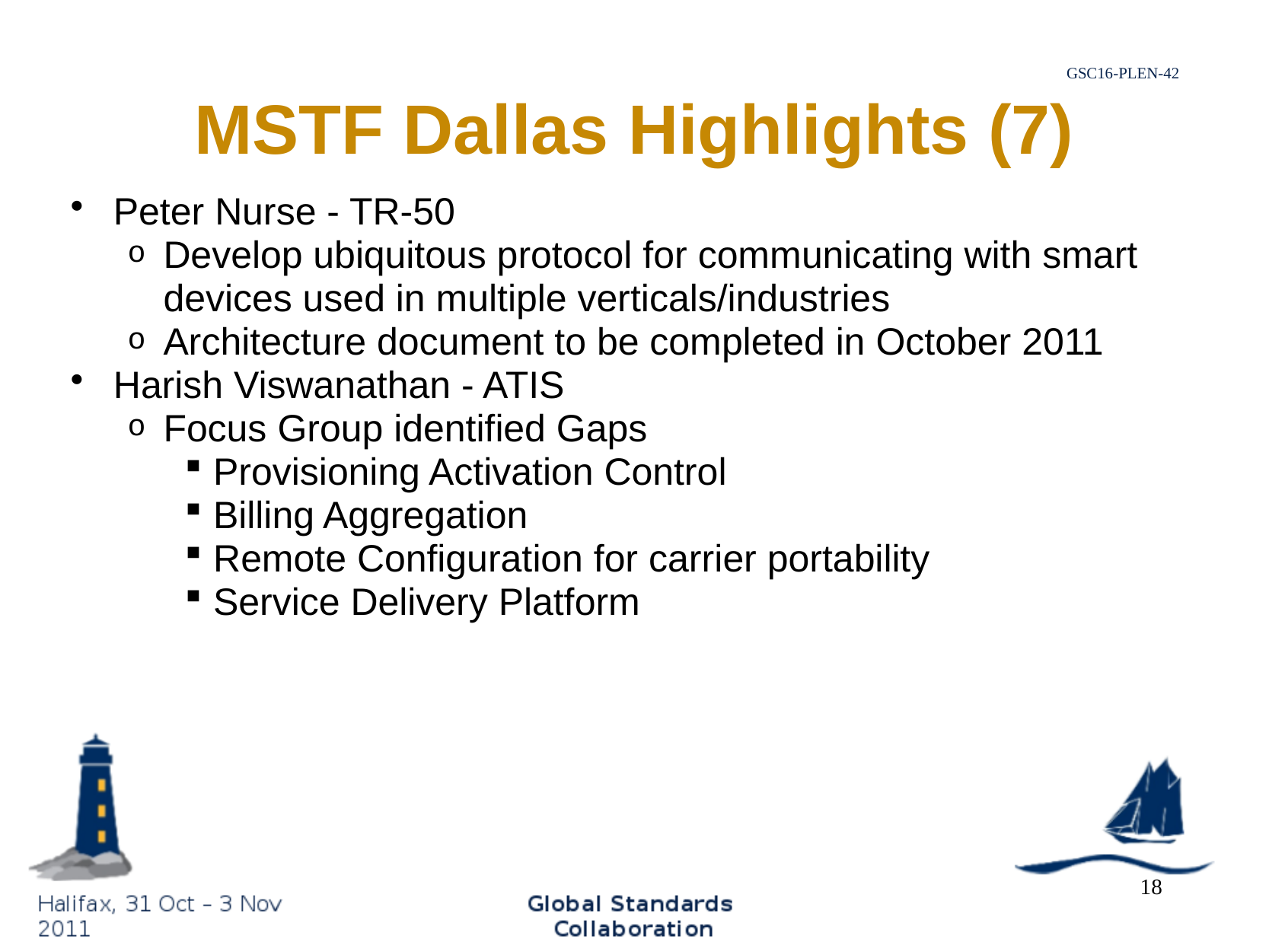

# MSTF Dallas Highlights (7)
Peter Nurse - TR-50
Develop ubiquitous protocol for communicating with smart devices used in multiple verticals/industries
Architecture document to be completed in October 2011
Harish Viswanathan - ATIS
Focus Group identified Gaps
Provisioning Activation Control
Billing Aggregation
Remote Configuration for carrier portability
Service Delivery Platform
18